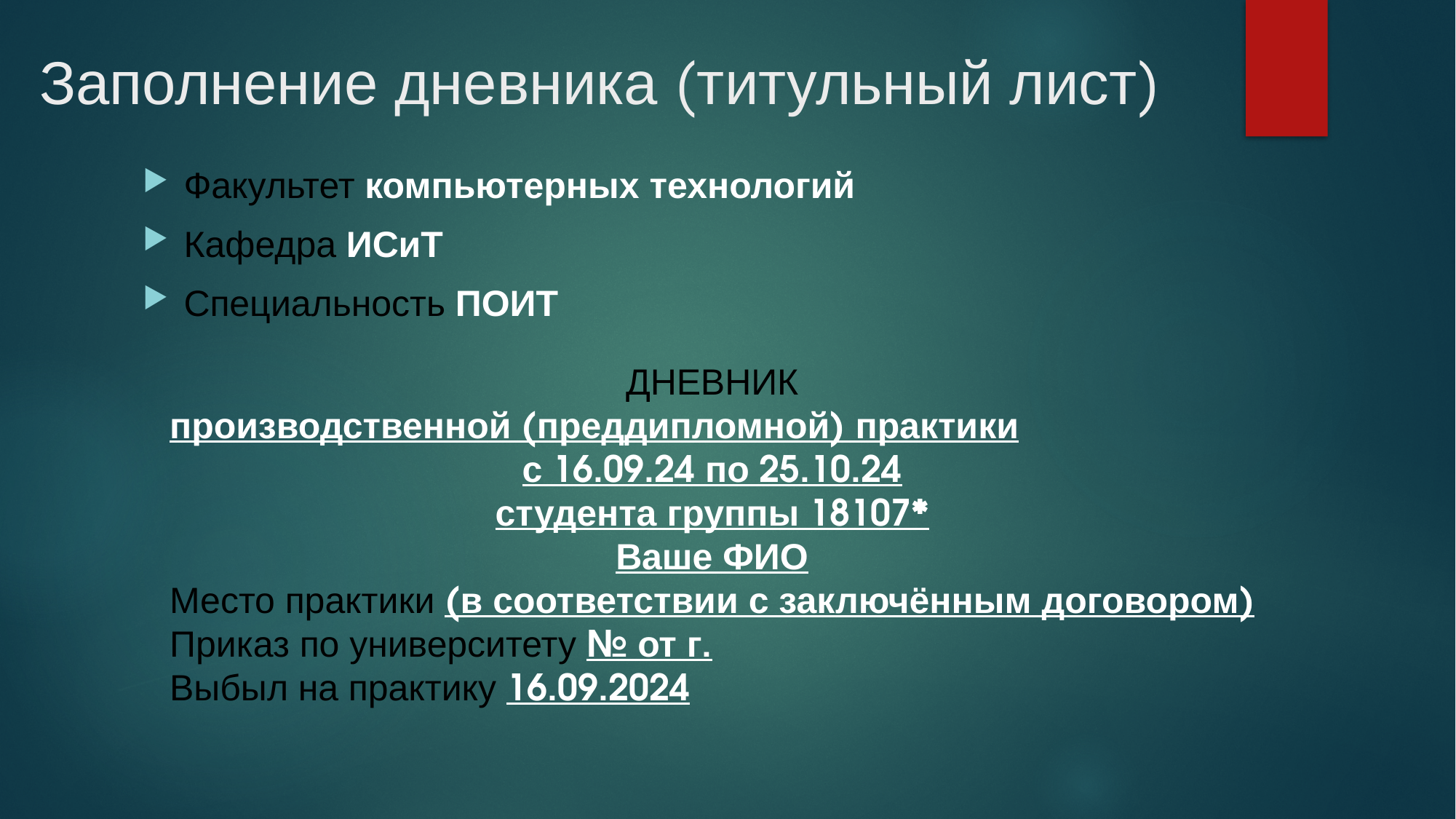

# Заполнение дневника (титульный лист)
Факультет компьютерных технологий
Кафедра ИСиТ
Специальность ПОИТ
ДНЕВНИК
производственной (преддипломной) практики
с 16.09.24 по 25.10.24
студента группы 18107*
Ваше ФИО
Место практики (в соответствии с заключённым договором)
Приказ по университету № от г.
Выбыл на практику 16.09.2024